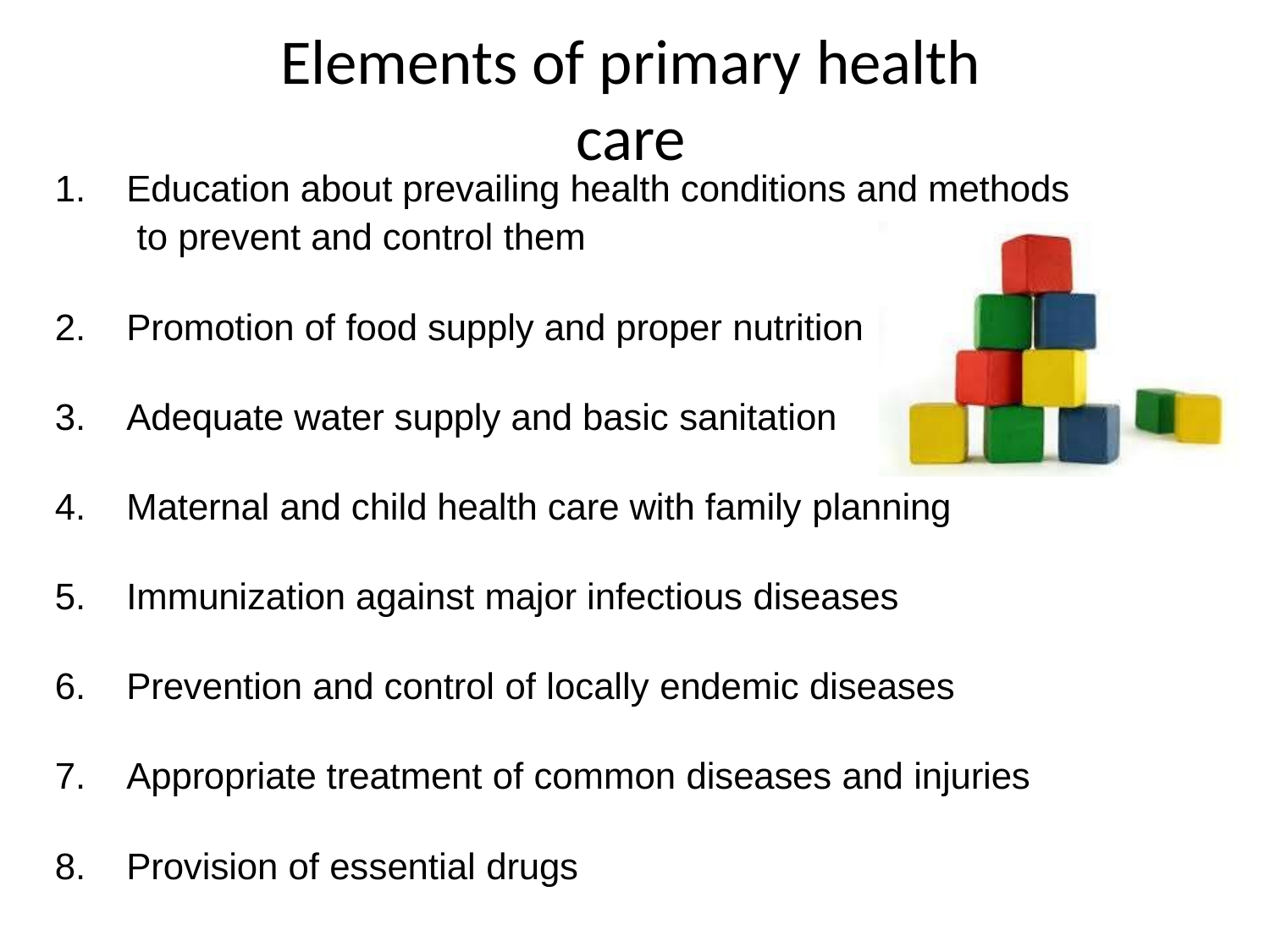

# Elements of primary health care
Education about prevailing health conditions and methods  to prevent and control them

Promotion of food supply and proper nutrition

Adequate water supply and basic sanitation

Maternal and child health care with family planning

Immunization against major infectious diseases

Prevention and control of locally endemic diseases

Appropriate treatment of common diseases and injuries

Provision of essential drugs